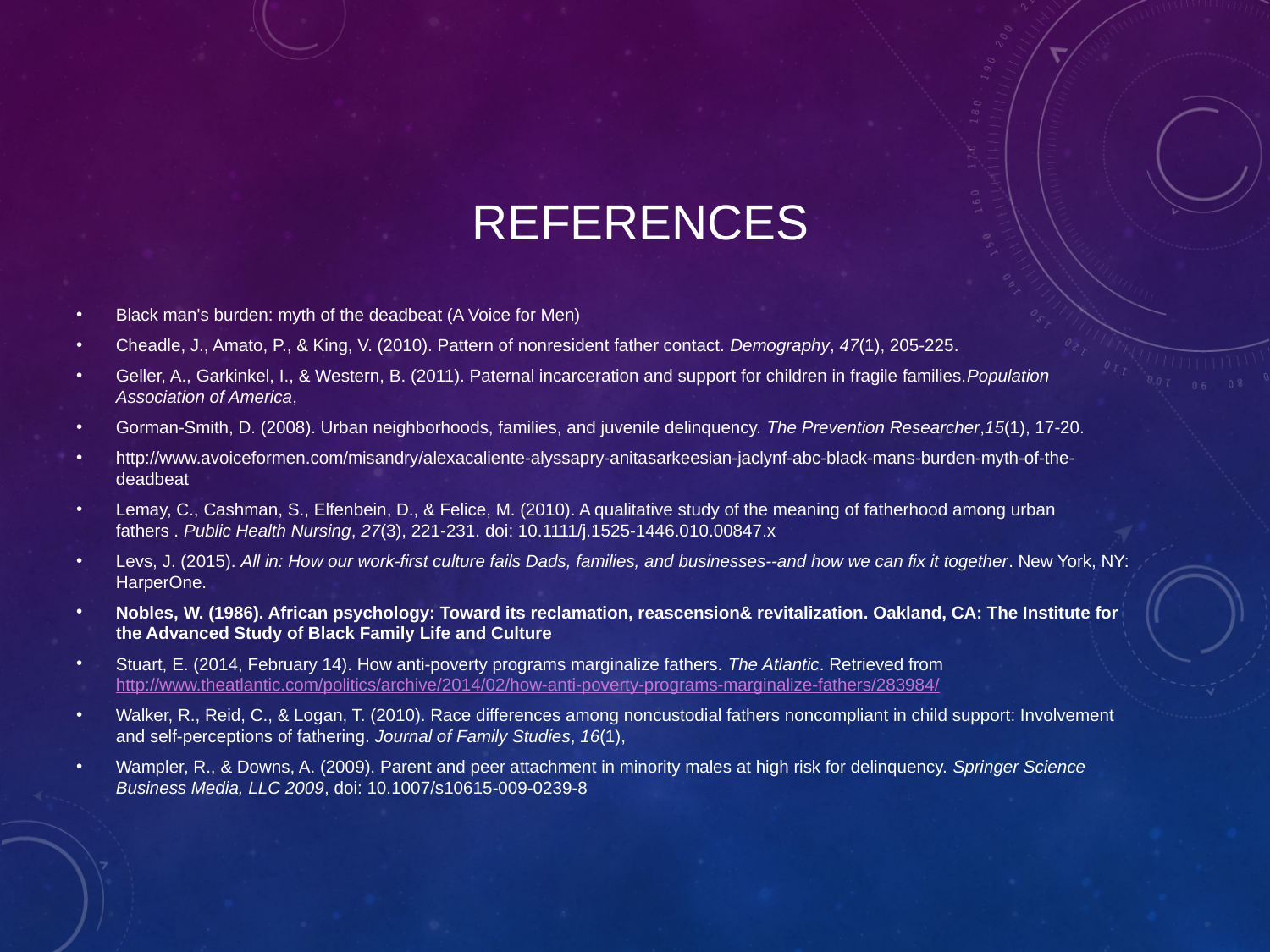

# References
Black man's burden: myth of the deadbeat (A Voice for Men)
Cheadle, J., Amato, P., & King, V. (2010). Pattern of nonresident father contact. Demography, 47(1), 205-225.
Geller, A., Garkinkel, I., & Western, B. (2011). Paternal incarceration and support for children in fragile families.Population Association of America,
Gorman-Smith, D. (2008). Urban neighborhoods, families, and juvenile delinquency. The Prevention Researcher,15(1), 17-20.
http://www.avoiceformen.com/misandry/alexacaliente-alyssapry-anitasarkeesian-jaclynf-abc-black-mans-burden-myth-of-the-deadbeat
Lemay, C., Cashman, S., Elfenbein, D., & Felice, M. (2010). A qualitative study of the meaning of fatherhood among urban fathers . Public Health Nursing, 27(3), 221-231. doi: 10.1111/j.1525-1446.010.00847.x
Levs, J. (2015). All in: How our work-first culture fails Dads, families, and businesses--and how we can fix it together. New York, NY: HarperOne.
Nobles, W. (1986). African psychology: Toward its reclamation, reascension& revitalization. Oakland, CA: The Institute for the Advanced Study of Black Family Life and Culture
Stuart, E. (2014, February 14). How anti-poverty programs marginalize fathers. The Atlantic. Retrieved from http://www.theatlantic.com/politics/archive/2014/02/how-anti-poverty-programs-marginalize-fathers/283984/
Walker, R., Reid, C., & Logan, T. (2010). Race differences among noncustodial fathers noncompliant in child support: Involvement and self-perceptions of fathering. Journal of Family Studies, 16(1),
Wampler, R., & Downs, A. (2009). Parent and peer attachment in minority males at high risk for delinquency. Springer Science Business Media, LLC 2009, doi: 10.1007/s10615-009-0239-8